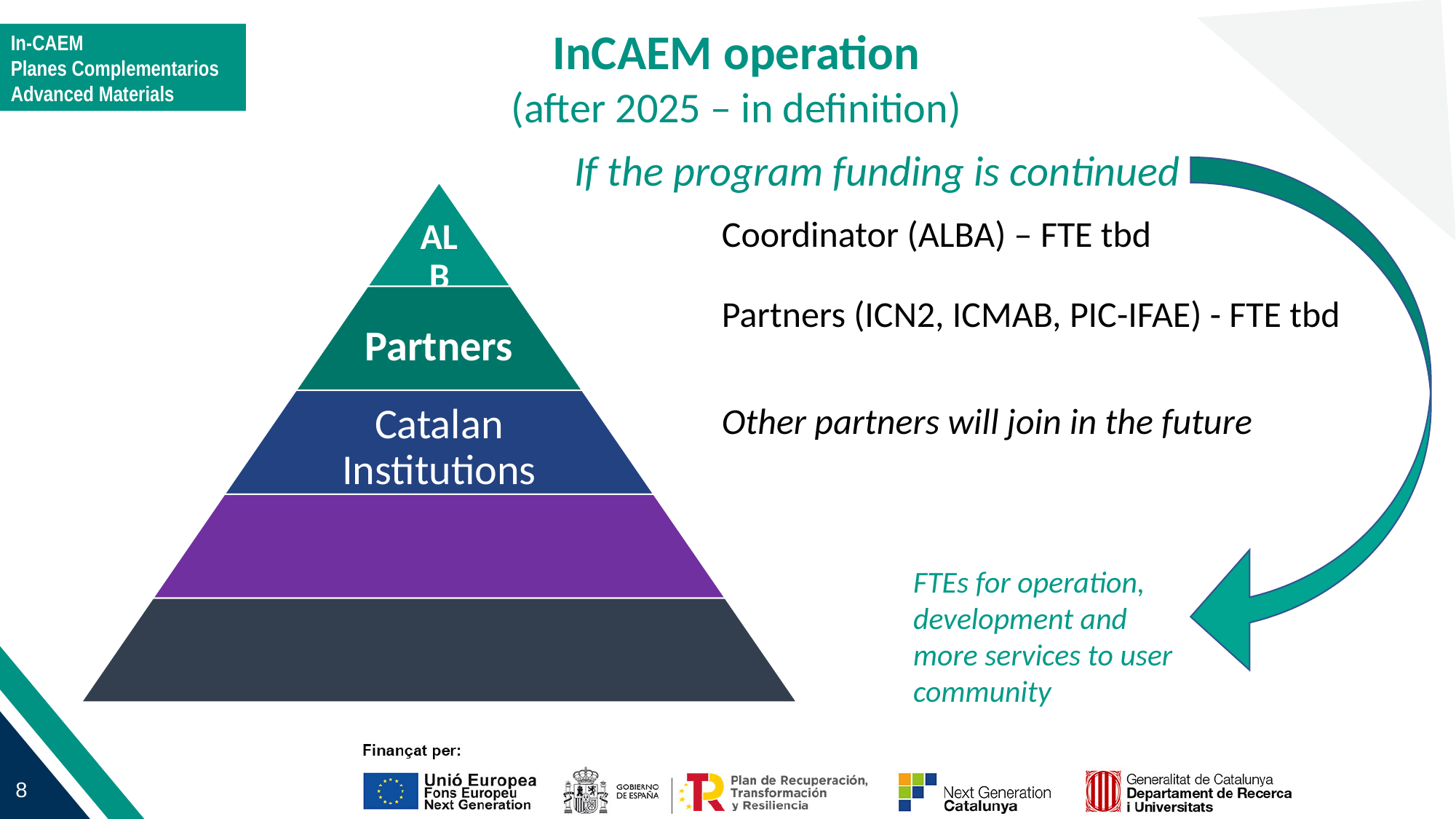

InCAEM operation
(after 2025 – in definition)
If the program funding is continued

ALBA
Partners
Catalan Institutions

Coordinator (ALBA) – FTE tbd
Partners (ICN2, ICMAB, PIC-IFAE) - FTE tbd
Other partners will join in the future

FTEs for operation, development and more services to user community